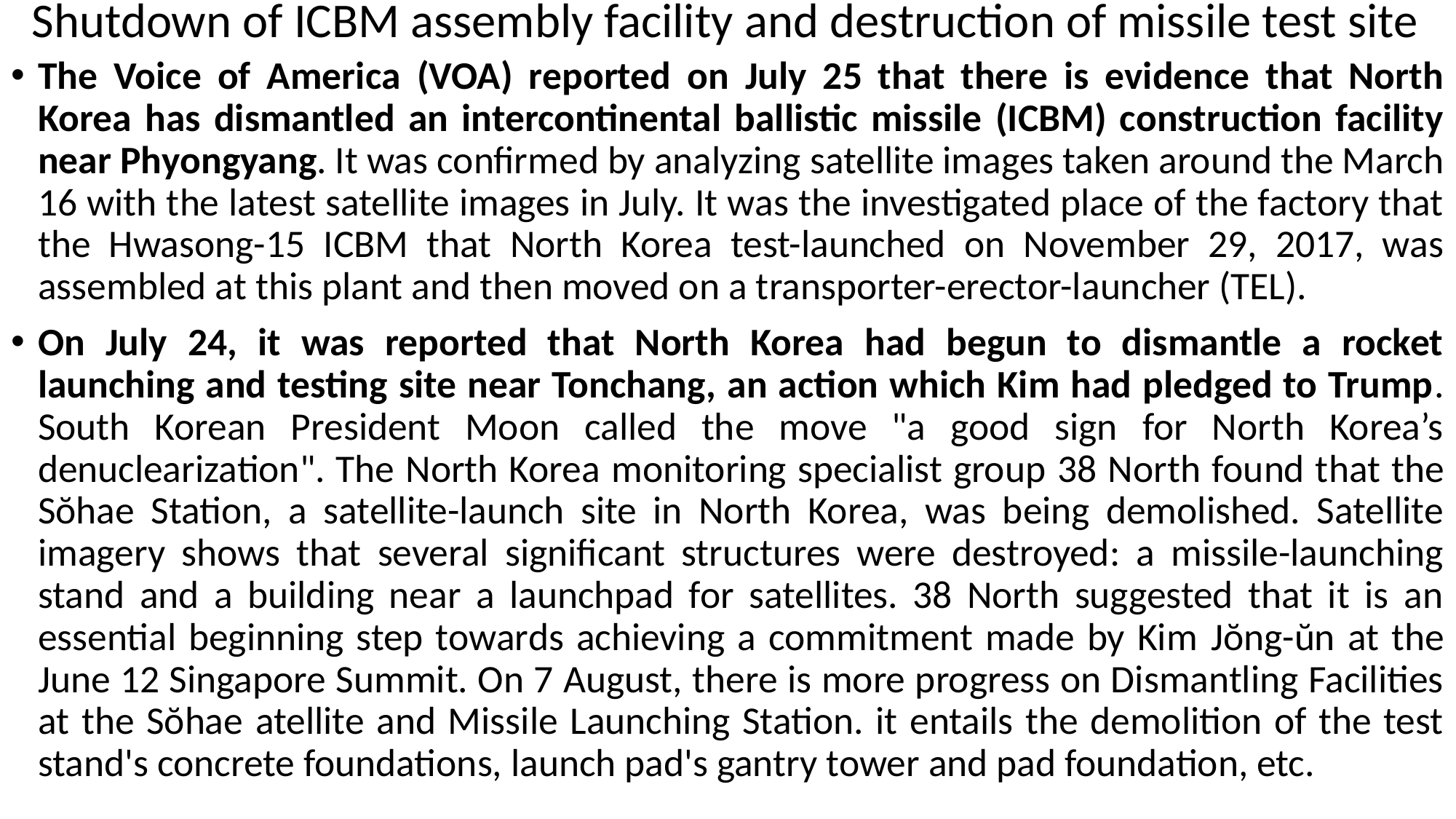

# Shutdown of ICBM assembly facility and destruction of missile test site
The Voice of America (VOA) reported on July 25 that there is evidence that North Korea has dismantled an intercontinental ballistic missile (ICBM) construction facility near Phyongyang. It was confirmed by analyzing satellite images taken around the March 16 with the latest satellite images in July. It was the investigated place of the factory that the Hwasong-15 ICBM that North Korea test-launched on November 29, 2017, was assembled at this plant and then moved on a transporter-erector-launcher (TEL).
On July 24, it was reported that North Korea had begun to dismantle a rocket launching and testing site near Tonchang, an action which Kim had pledged to Trump. South Korean President Moon called the move "a good sign for North Korea’s denuclearization". The North Korea monitoring specialist group 38 North found that the Sŏhae Station, a satellite-launch site in North Korea, was being demolished. Satellite imagery shows that several significant structures were destroyed: a missile-launching stand and a building near a launchpad for satellites. 38 North suggested that it is an essential beginning step towards achieving a commitment made by Kim Jŏng-ŭn at the June 12 Singapore Summit. On 7 August, there is more progress on Dismantling Facilities at the Sŏhae atellite and Missile Launching Station. it entails the demolition of the test stand's concrete foundations, launch pad's gantry tower and pad foundation, etc.